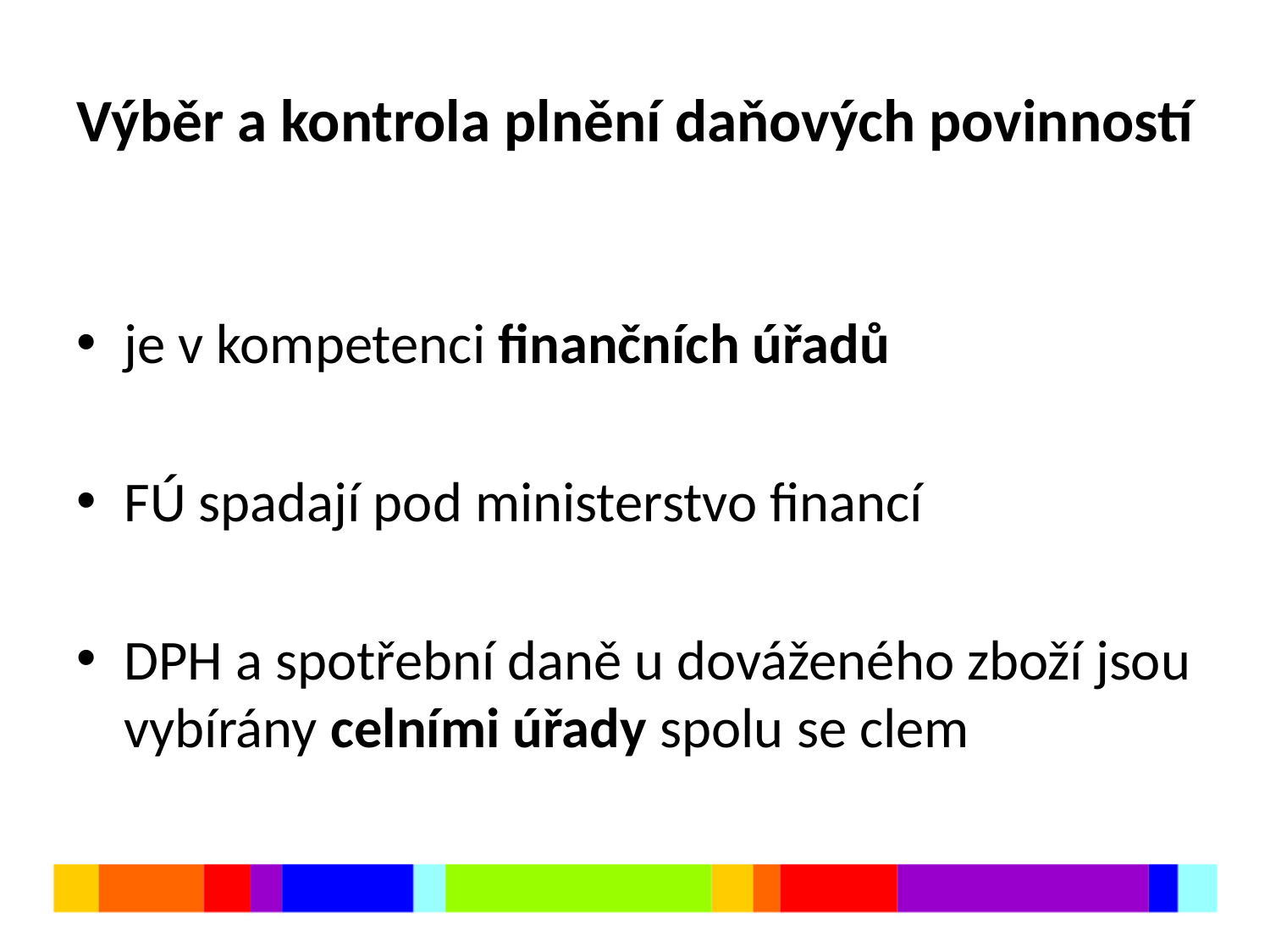

# Výběr a kontrola plnění daňových povinností

je v kompetenci finančních úřadů

FÚ spadají pod ministerstvo financí

DPH a spotřební daně u dováženého zboží jsou vybírány celními úřady spolu se clem